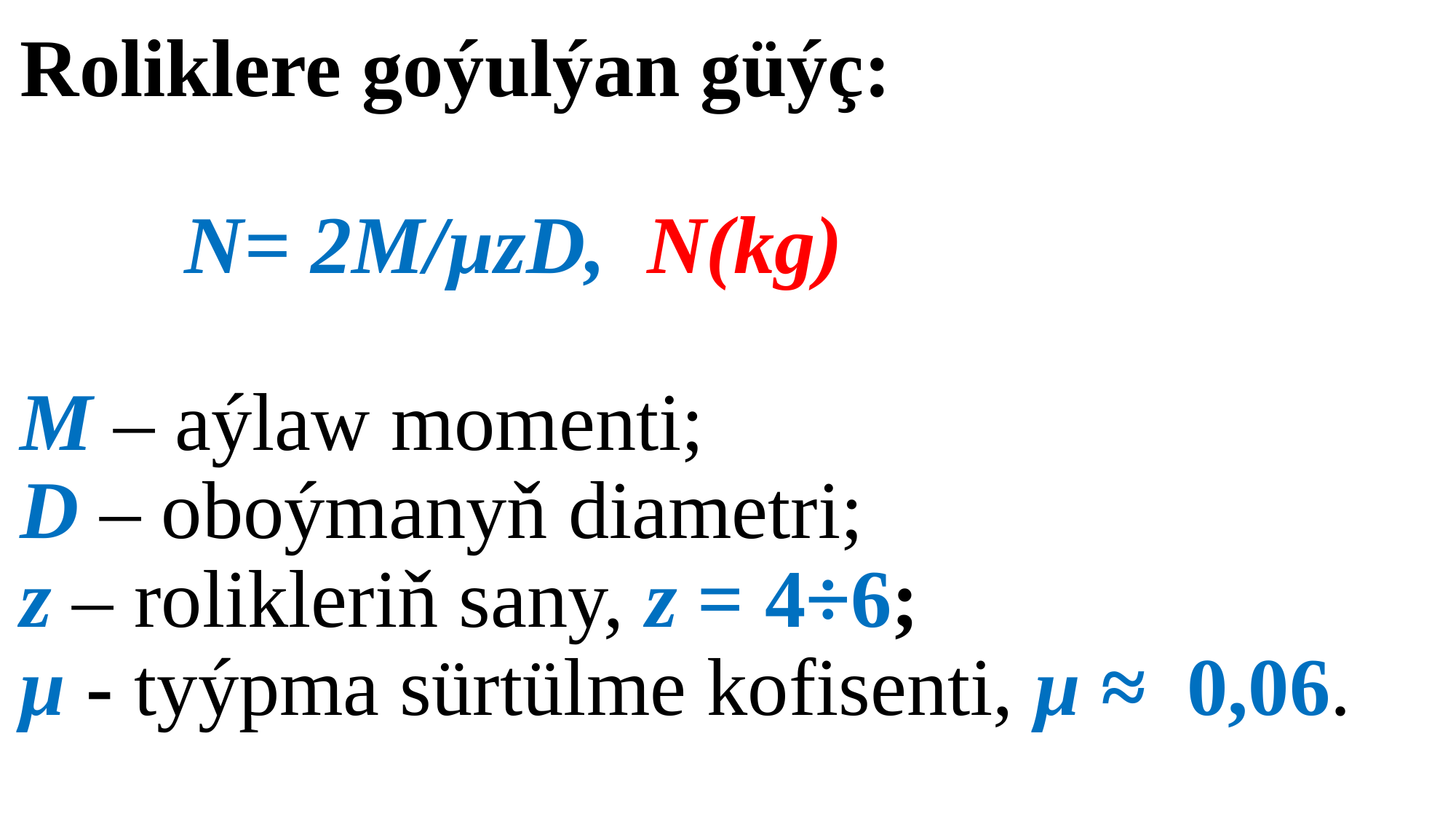

# Roliklere goýulýan güýç: N= 2M/µzD,  N(kg) M – aýlaw momenti; D – oboýmanyň diametri; z – rolikleriň sany, z = 4÷6; μ - tyýpma sürtülme kofisenti, μ ≈  0,06.